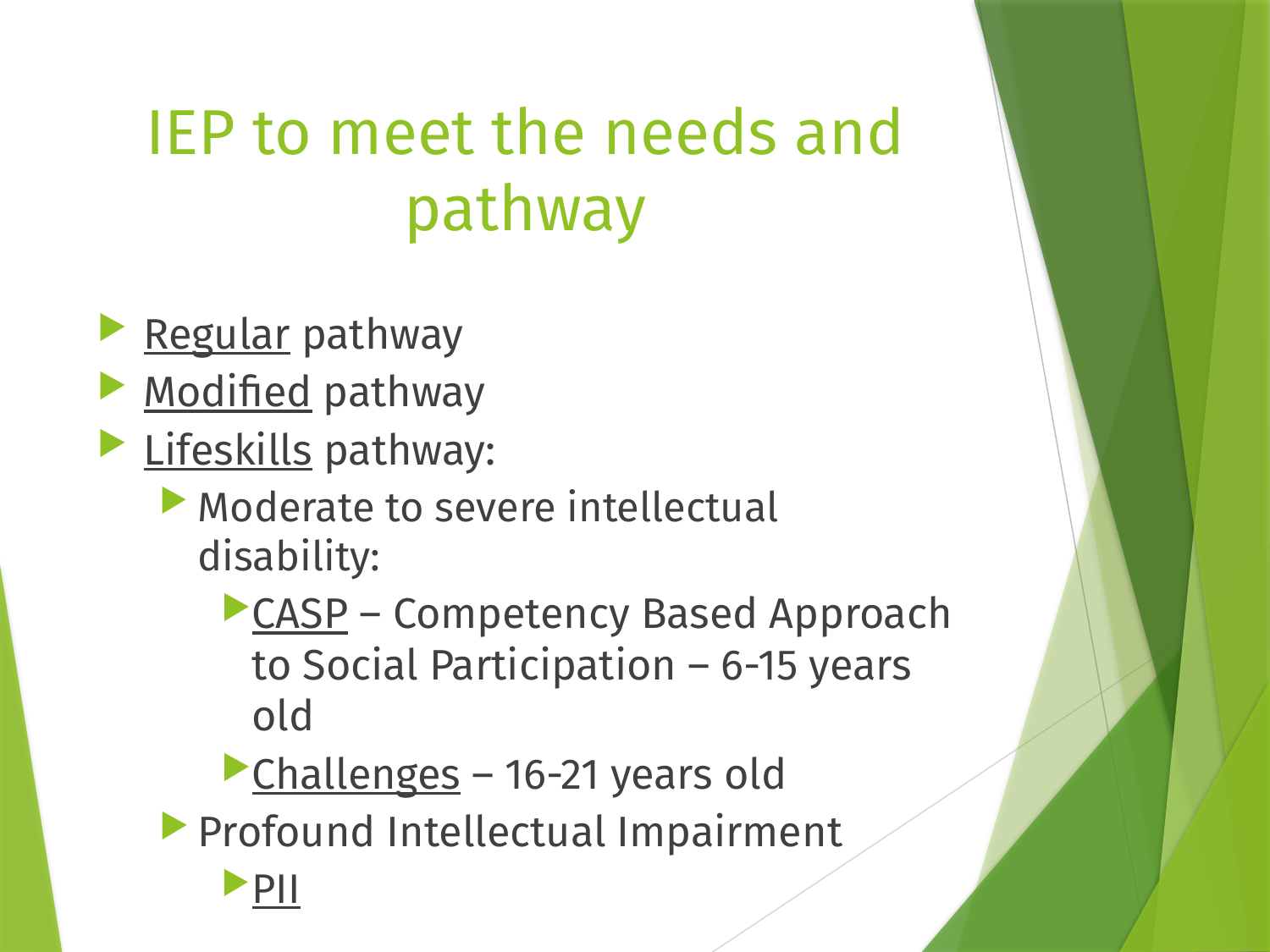

# IEP to meet the needs and pathway
Regular pathway
Modified pathway
Lifeskills pathway:
Moderate to severe intellectual disability:
CASP – Competency Based Approach to Social Participation – 6-15 years old
Challenges – 16-21 years old
Profound Intellectual Impairment
PII